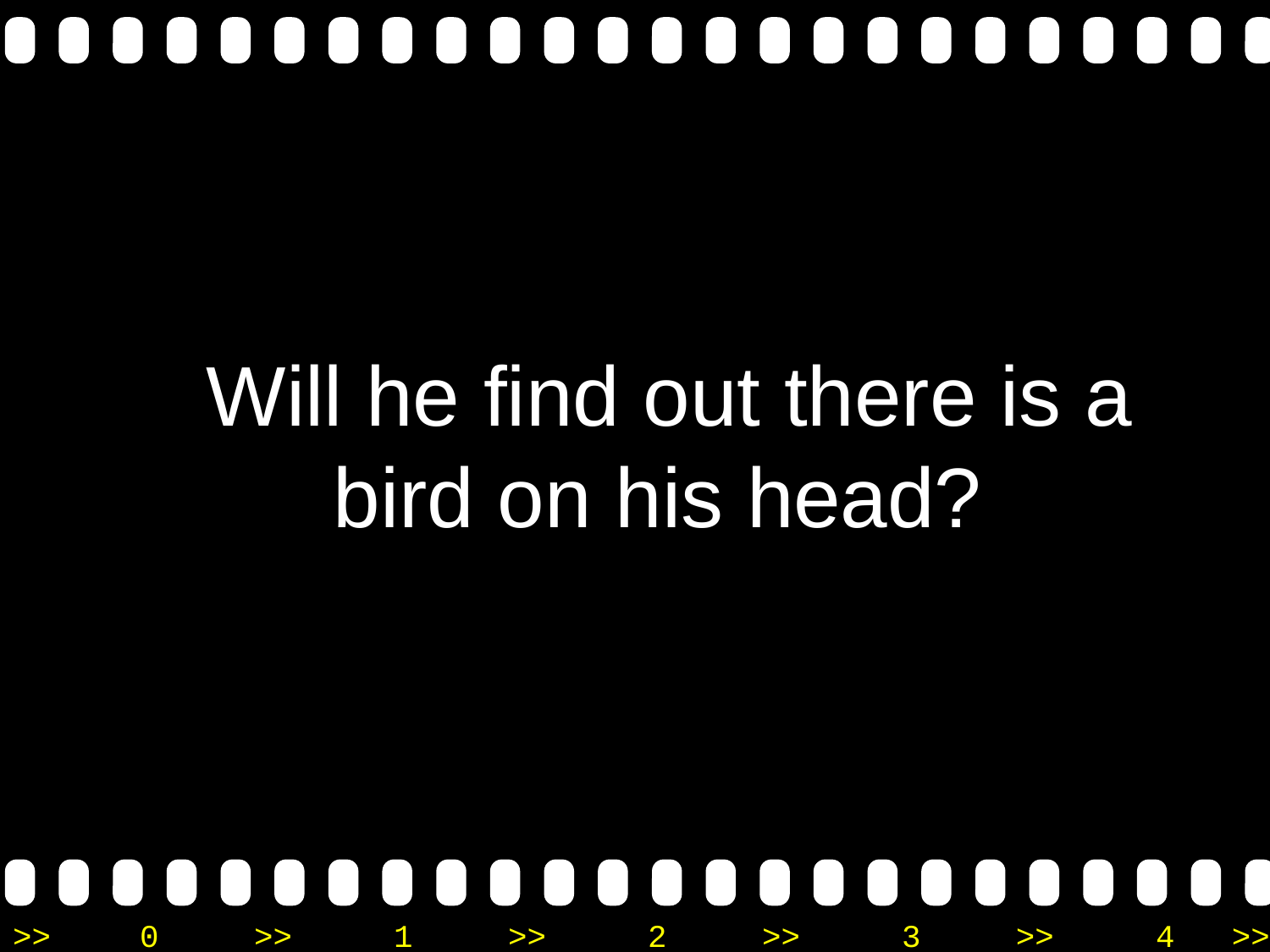

Will he find out there is a bird on his head?